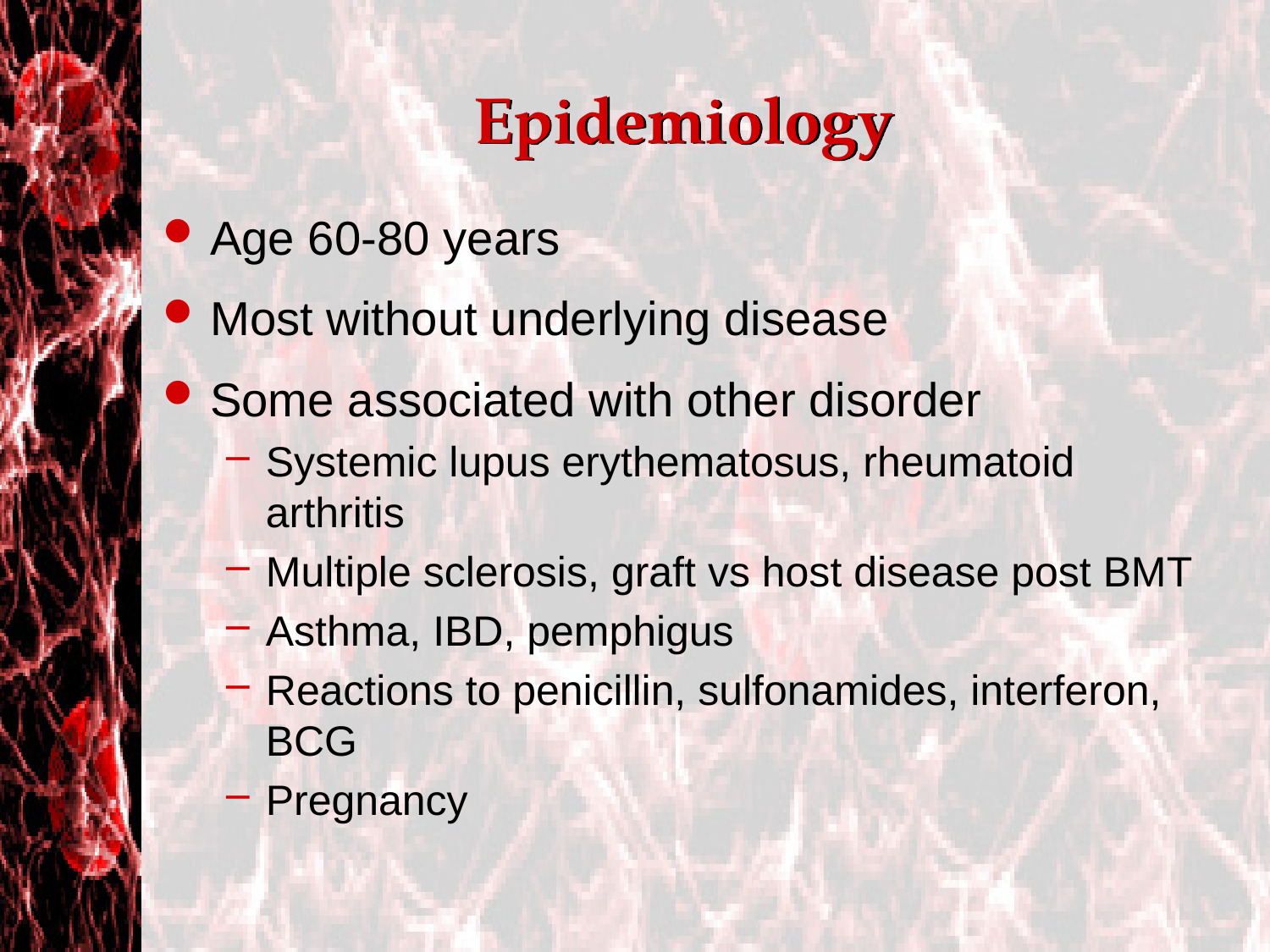

# Epidemiology
Age 60-80 years
Most without underlying disease
Some associated with other disorder
Systemic lupus erythematosus, rheumatoid arthritis
Multiple sclerosis, graft vs host disease post BMT
Asthma, IBD, pemphigus
Reactions to penicillin, sulfonamides, interferon, BCG
Pregnancy